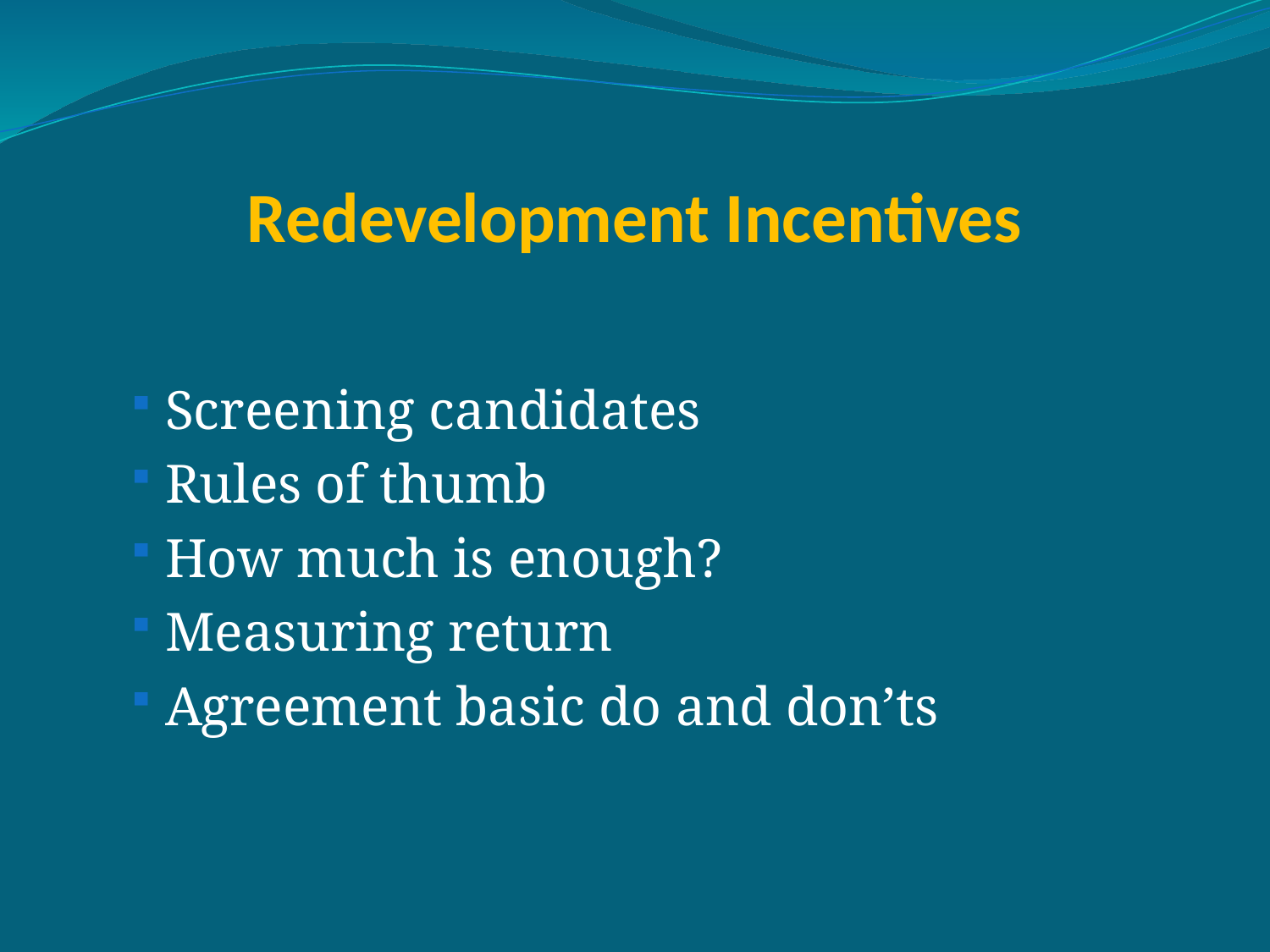

# Redevelopment Incentives
Screening candidates
Rules of thumb
How much is enough?
Measuring return
Agreement basic do and don’ts